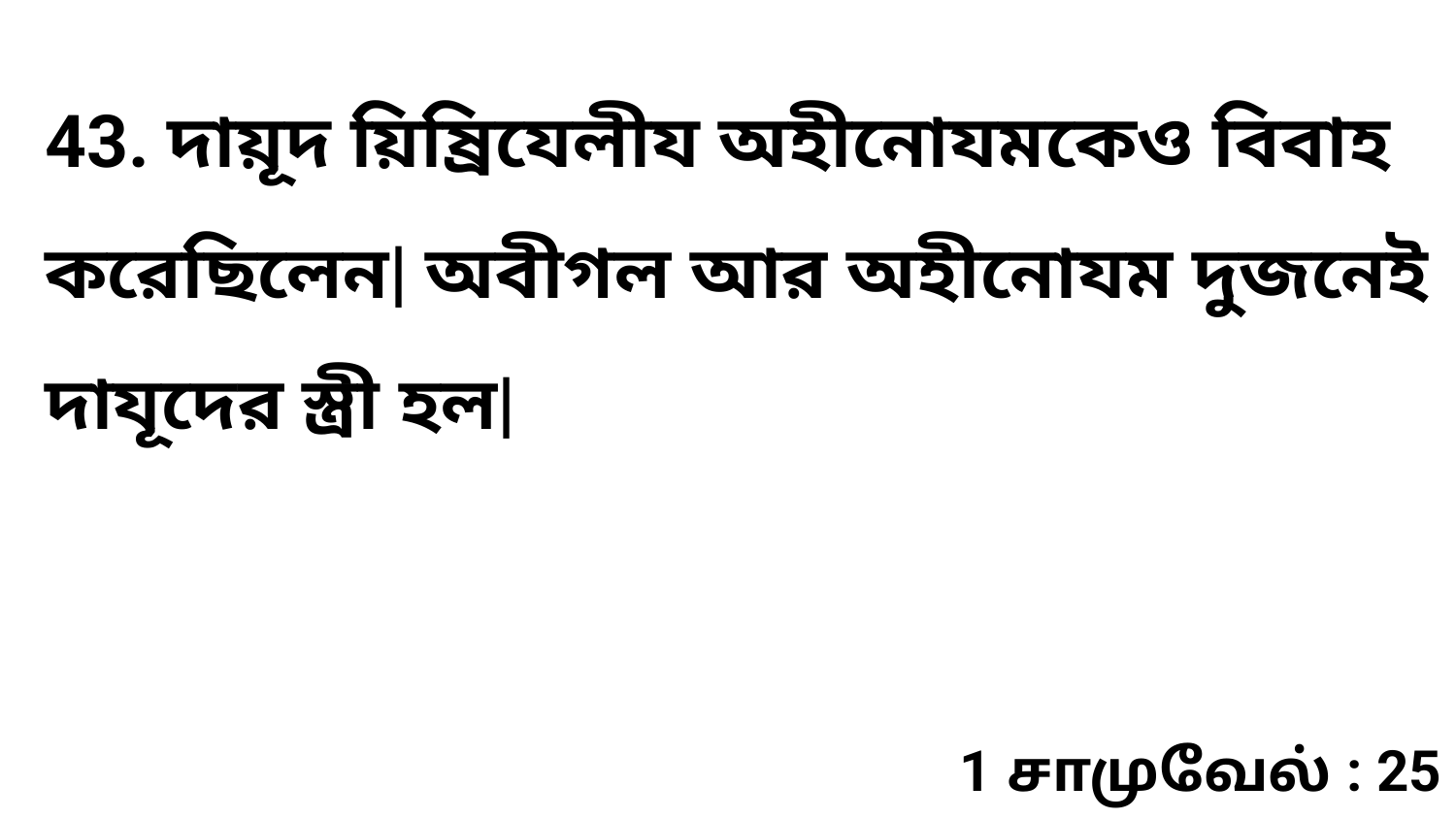

43. দায়ূদ য়িষ্রিযেলীয অহীনোযমকেও বিবাহ করেছিলেন| অবীগল আর অহীনোযম দুজনেই দাযূদের স্ত্রী হল|
1 சாமுவேல் : 25